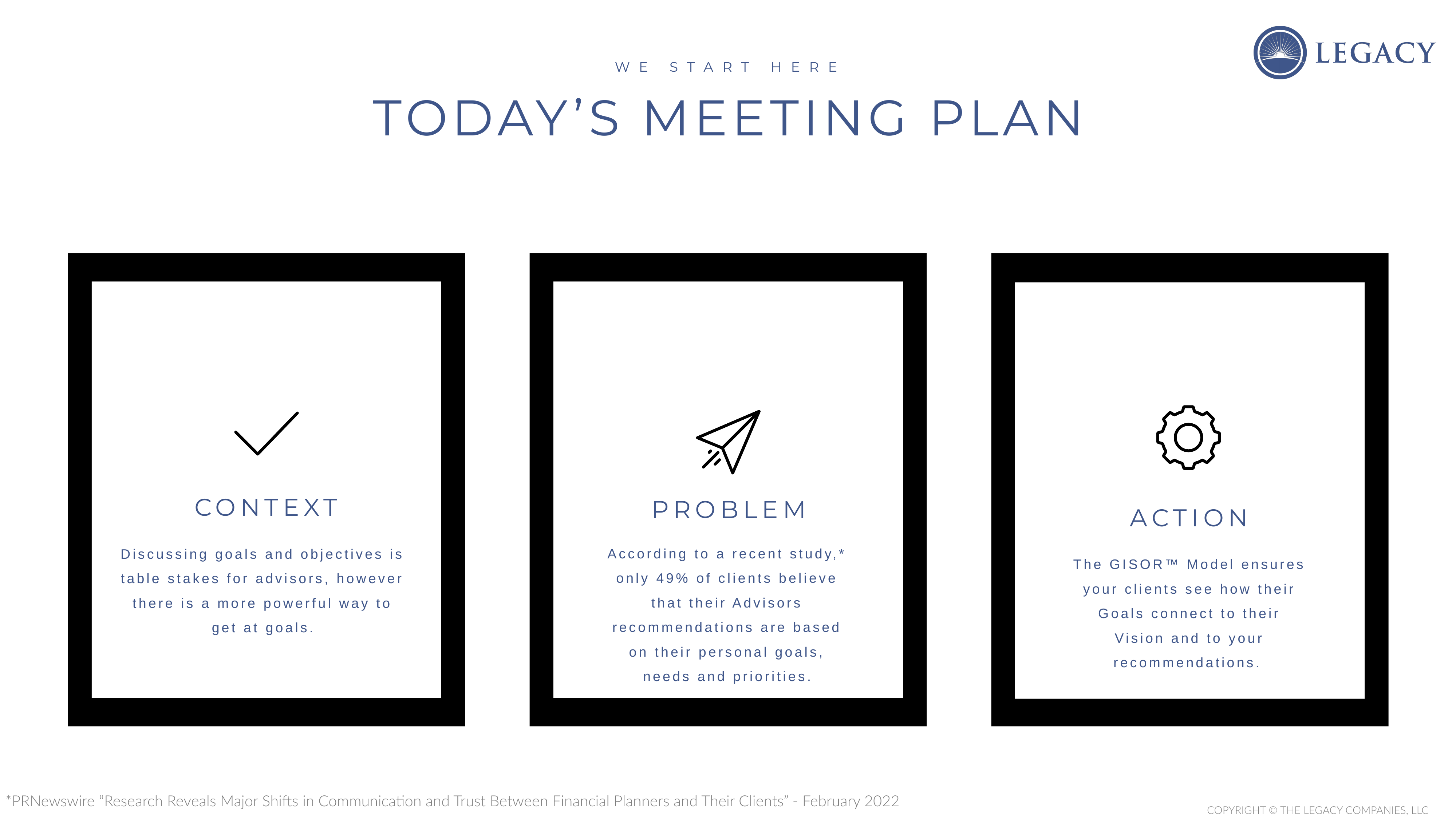

WE START HERE
TODAY’S MEETING PLAN

PROBLEM
According to a recent study,* only 49% of clients believe that their Advisors recommendations are based on their personal goals, needs and priorities.

CONTEXT
Discussing goals and objectives is table stakes for advisors, however there is a more powerful way to get at goals.
ACTION
The GISOR™ Model ensures your clients see how their Goals connect to their Vision and to your recommendations.
*PRNewswire “Research Reveals Major Shifts in Communication and Trust Between Financial Planners and Their Clients” - February 2022